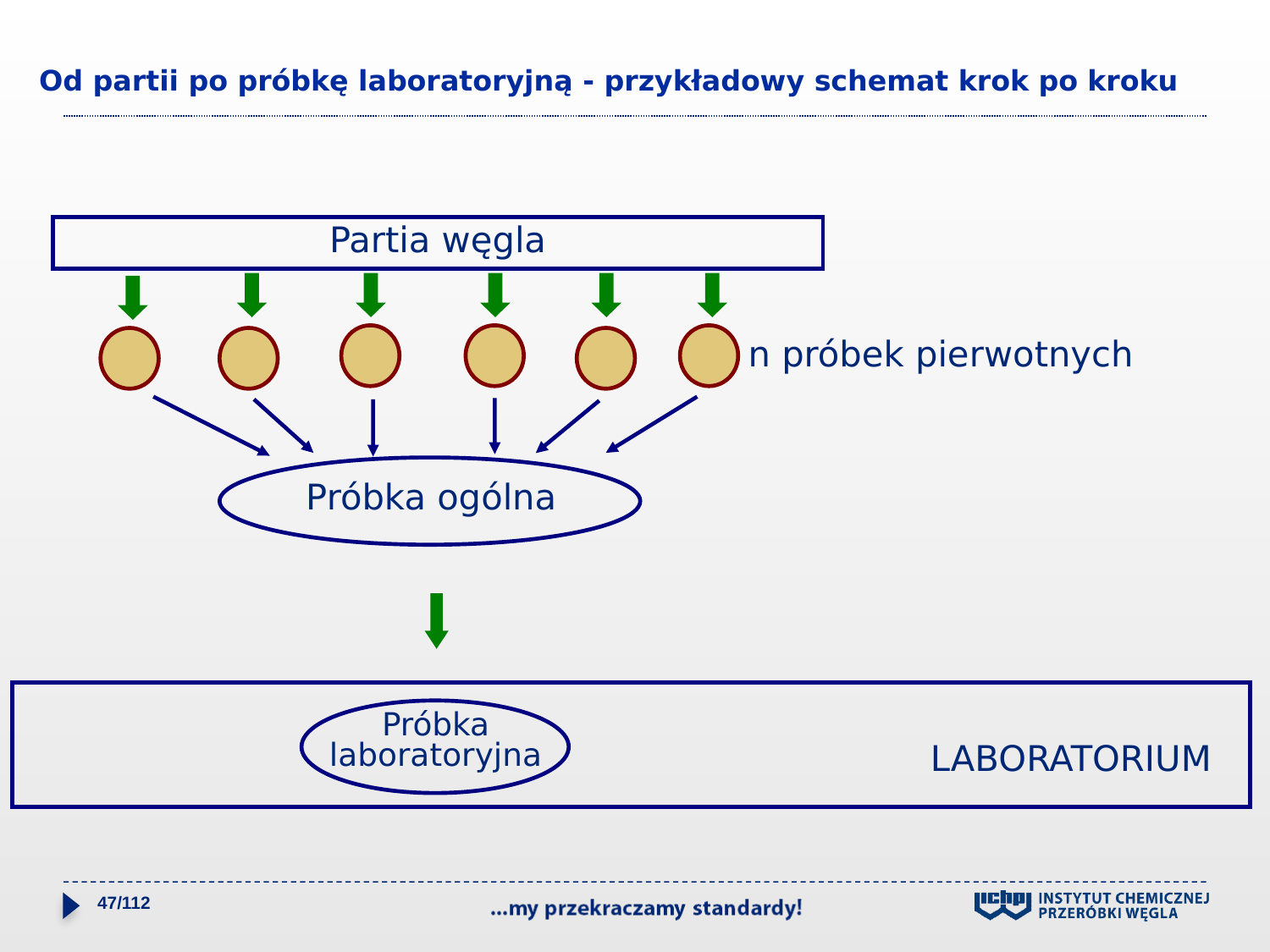

Od partii po próbkę laboratoryjną - przykładowy schemat krok po kroku

Partia węgla

n próbek pierwotnych

Próbka ogólna

Próbka laboratoryjna
LABORATORIUM
47/112